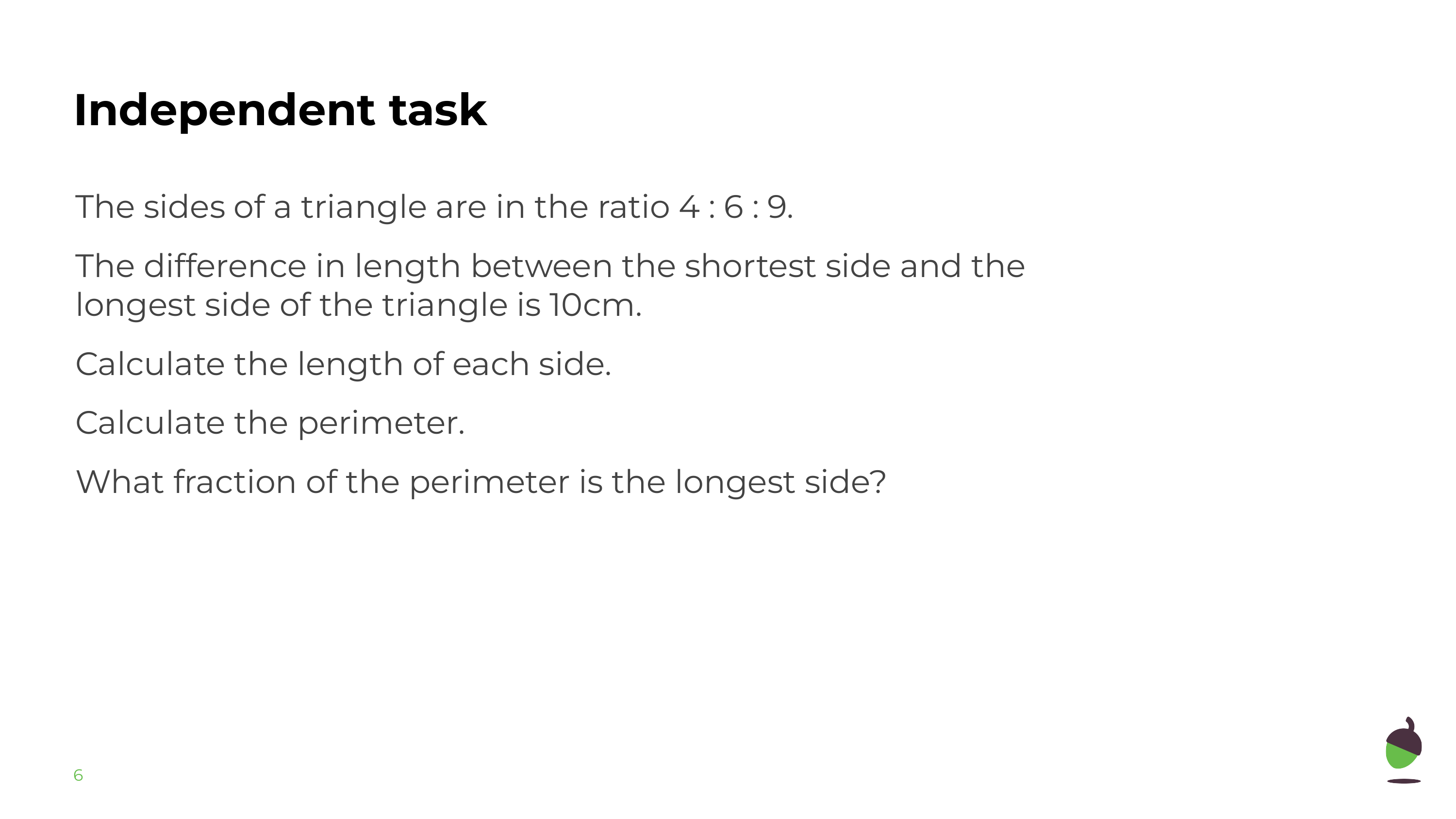

The sides of a triangle are in the ratio 4 : 6 : 9.
The difference in length between the shortest side and the longest side of the triangle is 10cm.
Calculate the length of each side.
Calculate the perimeter.
What fraction of the perimeter is the longest side?